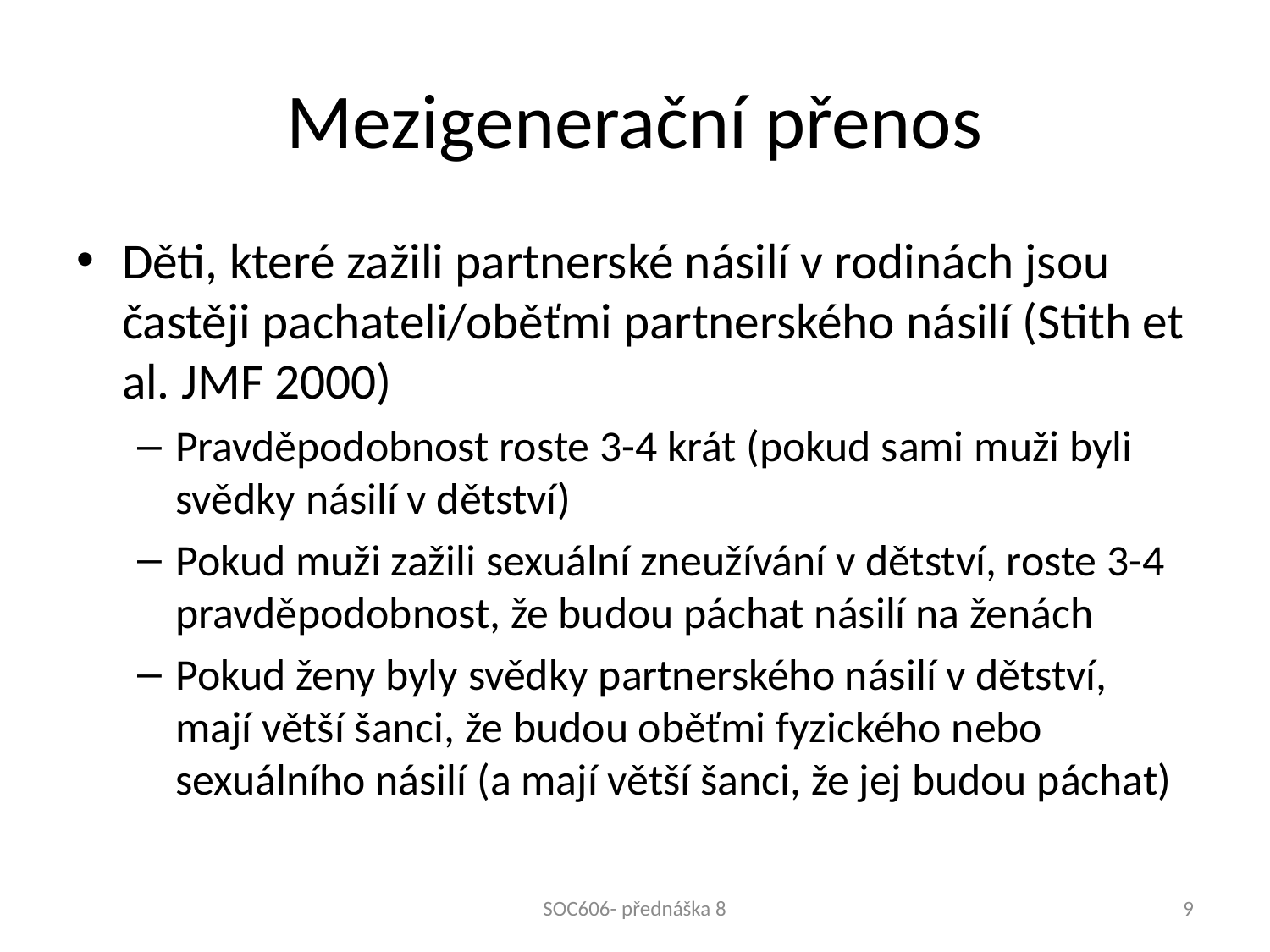

# Mezigenerační přenos
Děti, které zažili partnerské násilí v rodinách jsou častěji pachateli/oběťmi partnerského násilí (Stith et al. JMF 2000)
Pravděpodobnost roste 3-4 krát (pokud sami muži byli svědky násilí v dětství)
Pokud muži zažili sexuální zneužívání v dětství, roste 3-4 pravděpodobnost, že budou páchat násilí na ženách
Pokud ženy byly svědky partnerského násilí v dětství, mají větší šanci, že budou oběťmi fyzického nebo sexuálního násilí (a mají větší šanci, že jej budou páchat)
SOC606- přednáška 8
9